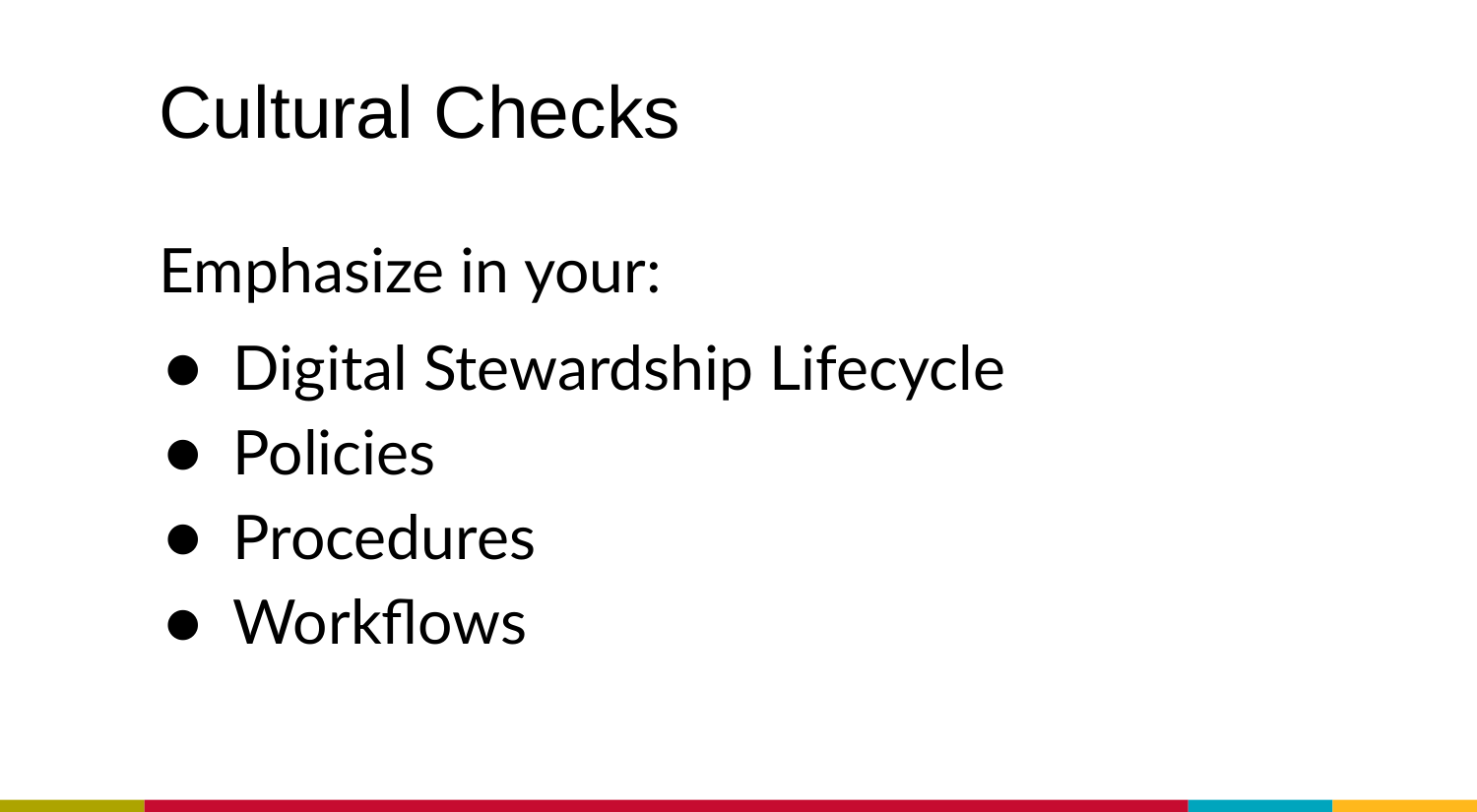

# Cultural Checks
Emphasize in your:
Digital Stewardship Lifecycle
Policies
Procedures
Workflows